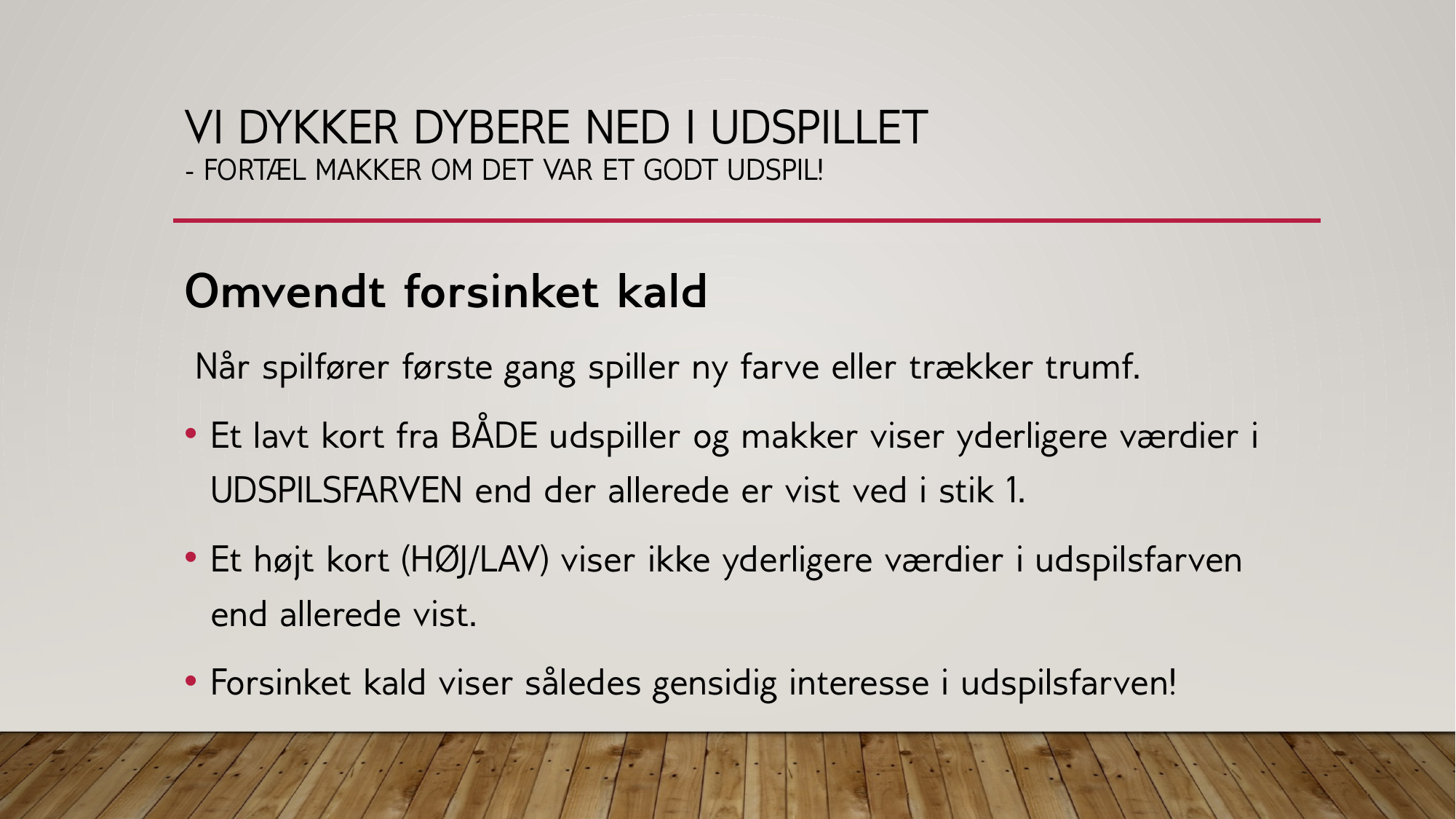

# Vi dykker dybere ned i udspillet - Fortæl makker om det var et godt udspil!
Omvendt forsinket kald
 Når spilfører første gang spiller ny farve eller trækker trumf.
Et lavt kort fra BÅDE udspiller og makker viser yderligere værdier i UDSPILSFARVEN end der allerede er vist ved i stik 1.
Et højt kort (HØJ/LAV) viser ikke yderligere værdier i udspilsfarven end allerede vist.
Forsinket kald viser således gensidig interesse i udspilsfarven!